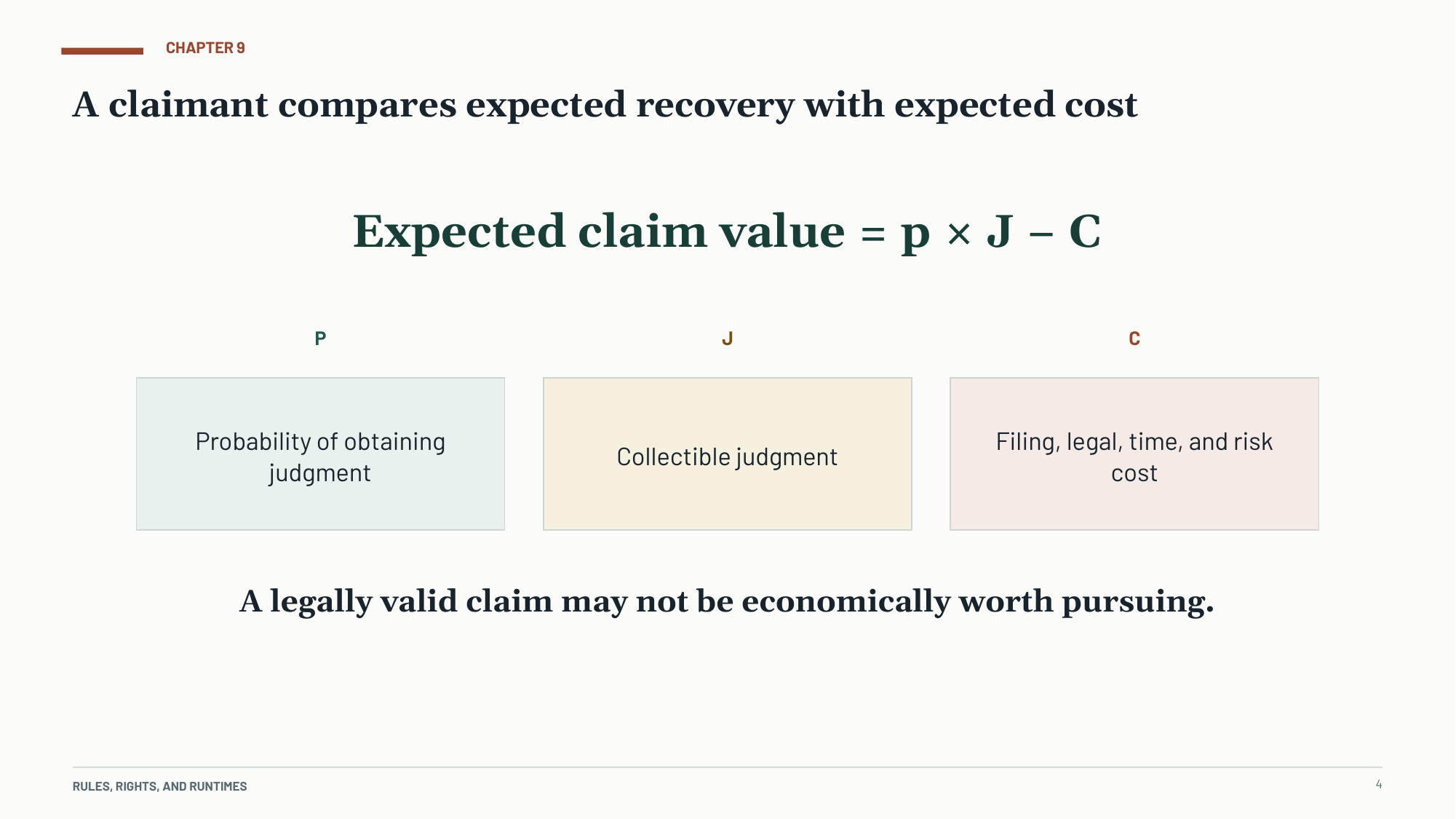

CHAPTER 9

A claimant compares expected recovery with expected cost
Expected claim value = p × J − C
P
J
C

Probability of obtaining judgment
Collectible judgment
Filing, legal, time, and risk cost
A legally valid claim may not be economically worth pursuing.

4
RULES, RIGHTS, AND RUNTIMES